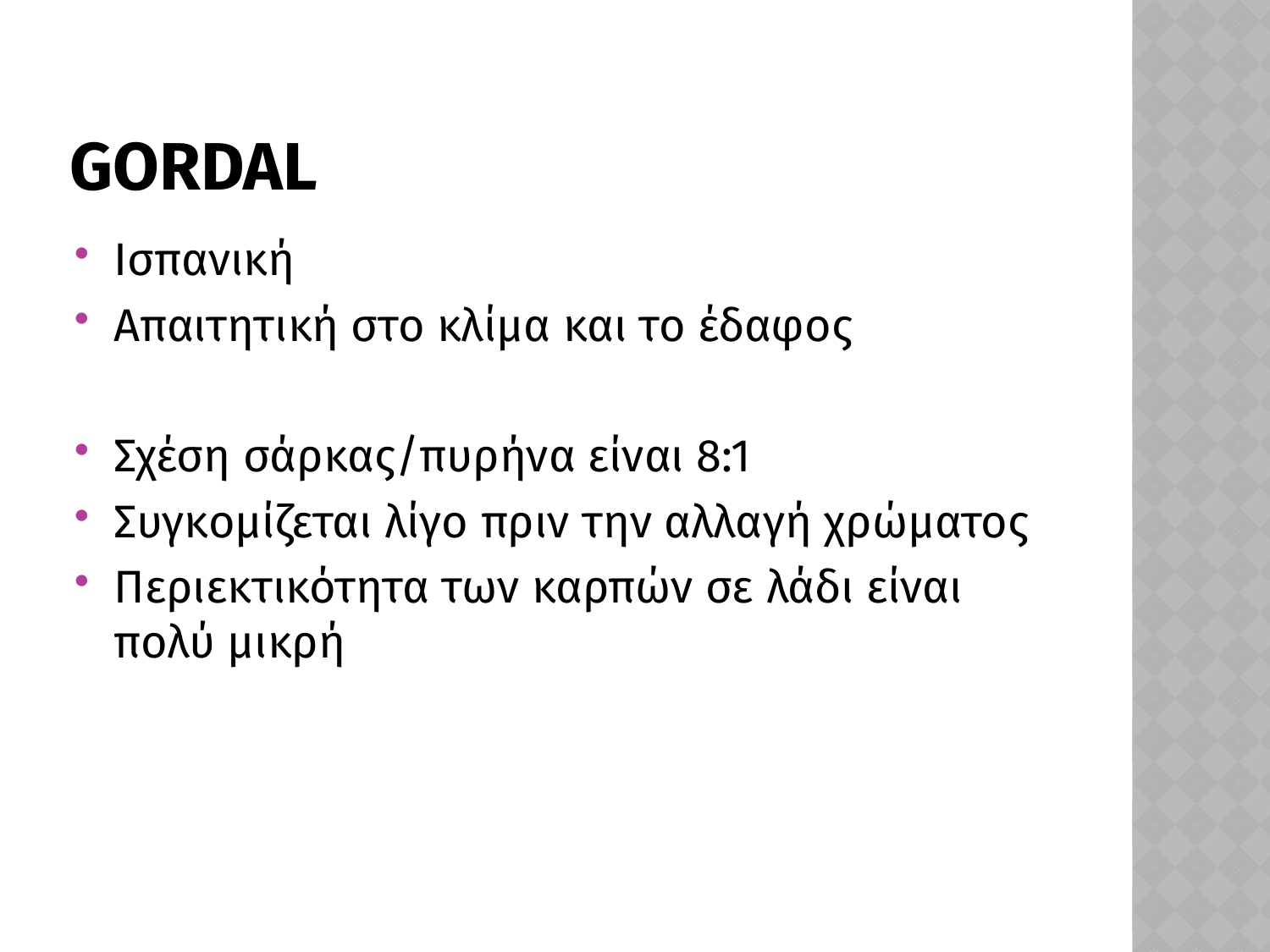

# gordal
Ισπανική
Απαιτητική στο κλίμα και το έδαφος

Σχέση σάρκας/πυρήνα είναι 8:1
Συγκομίζεται λίγο πριν την αλλαγή χρώματος
Περιεκτικότητα των καρπών σε λάδι είναι πολύ μικρή